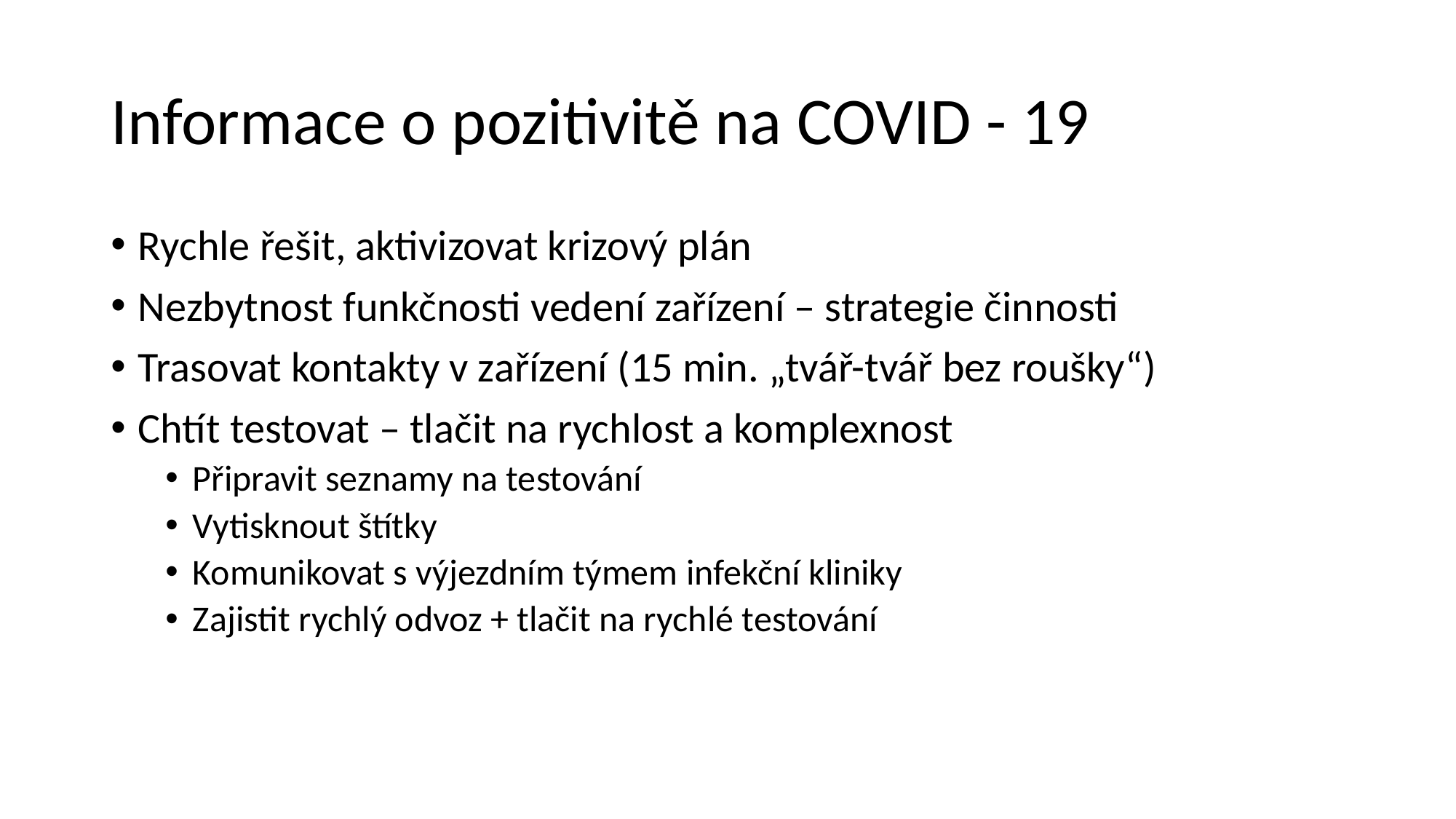

# Informace o pozitivitě na COVID - 19
Rychle řešit, aktivizovat krizový plán
Nezbytnost funkčnosti vedení zařízení – strategie činnosti
Trasovat kontakty v zařízení (15 min. „tvář-tvář bez roušky“)
Chtít testovat – tlačit na rychlost a komplexnost
Připravit seznamy na testování
Vytisknout štítky
Komunikovat s výjezdním týmem infekční kliniky
Zajistit rychlý odvoz + tlačit na rychlé testování